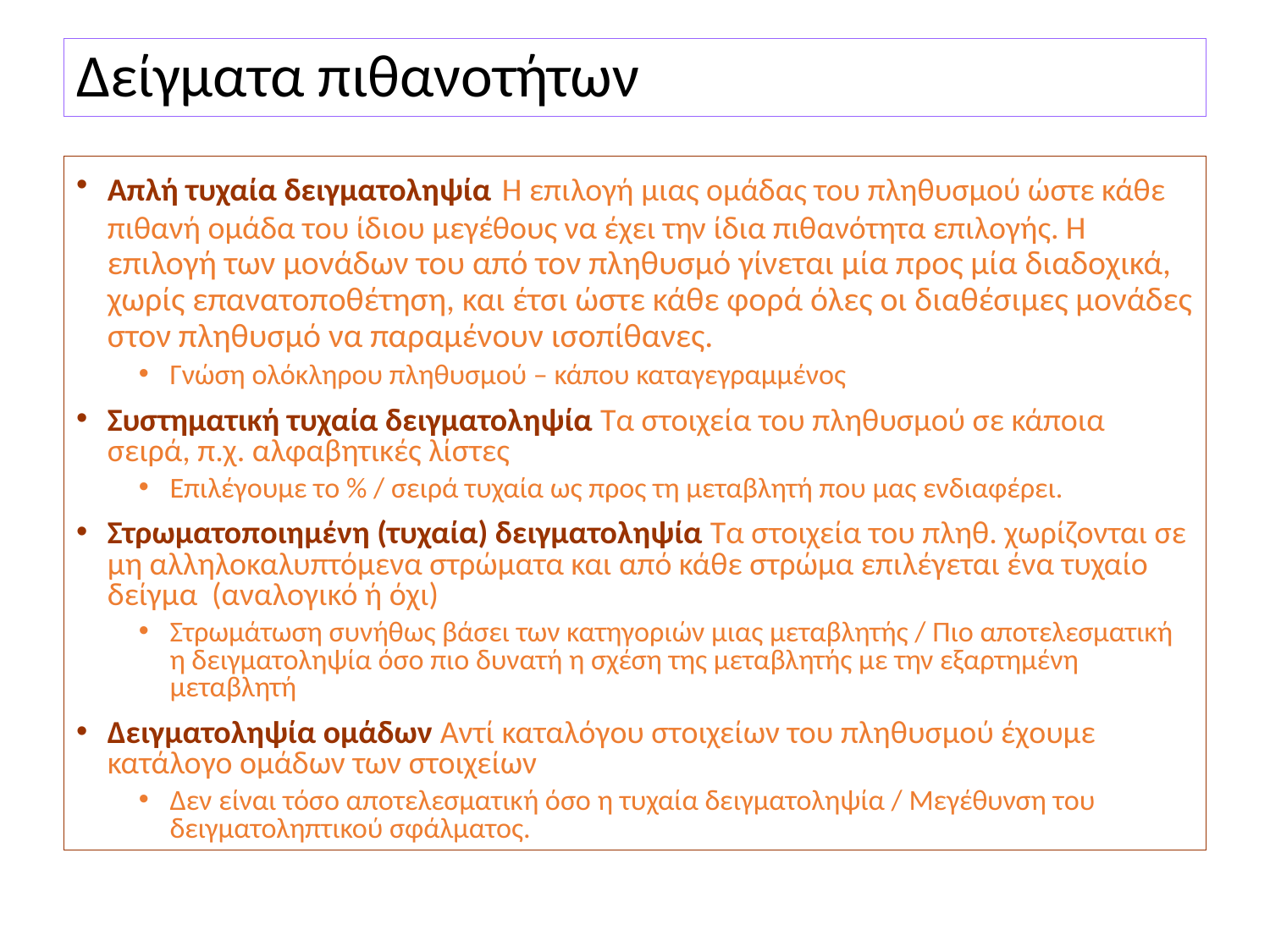

# Δείγματα πιθανοτήτων
Απλή τυχαία δειγματοληψία Η επιλογή μιας ομάδας του πληθυσμού ώστε κάθε πιθανή ομάδα του ίδιου μεγέθους να έχει την ίδια πιθανότητα επιλογής. Η επιλογή των μονάδων του από τον πληθυσμό γίνεται μία προς μία διαδοχικά, χωρίς επανατοποθέτηση, και έτσι ώστε κάθε φορά όλες οι διαθέσιμες μονάδες στον πληθυσμό να παραμένουν ισοπίθανες.
Γνώση ολόκληρου πληθυσμού – κάπου καταγεγραμμένος
Συστηματική τυχαία δειγματοληψία Τα στοιχεία του πληθυσμού σε κάποια σειρά, π.χ. αλφαβητικές λίστες
Επιλέγουμε το % / σειρά τυχαία ως προς τη μεταβλητή που μας ενδιαφέρει.
Στρωματοποιημένη (τυχαία) δειγματοληψία Τα στοιχεία του πληθ. χωρίζονται σε μη αλληλοκαλυπτόμενα στρώματα και από κάθε στρώμα επιλέγεται ένα τυχαίο δείγμα  (αναλογικό ή όχι)
Στρωμάτωση συνήθως βάσει των κατηγοριών μιας μεταβλητής / Πιο αποτελεσματική η δειγματοληψία όσο πιο δυνατή η σχέση της μεταβλητής με την εξαρτημένη μεταβλητή
Δειγματοληψία ομάδων Αντί καταλόγου στοιχείων του πληθυσμού έχουμε κατάλογο ομάδων των στοιχείων
Δεν είναι τόσο αποτελεσματική όσο η τυχαία δειγματοληψία / Μεγέθυνση του δειγματοληπτικού σφάλματος.